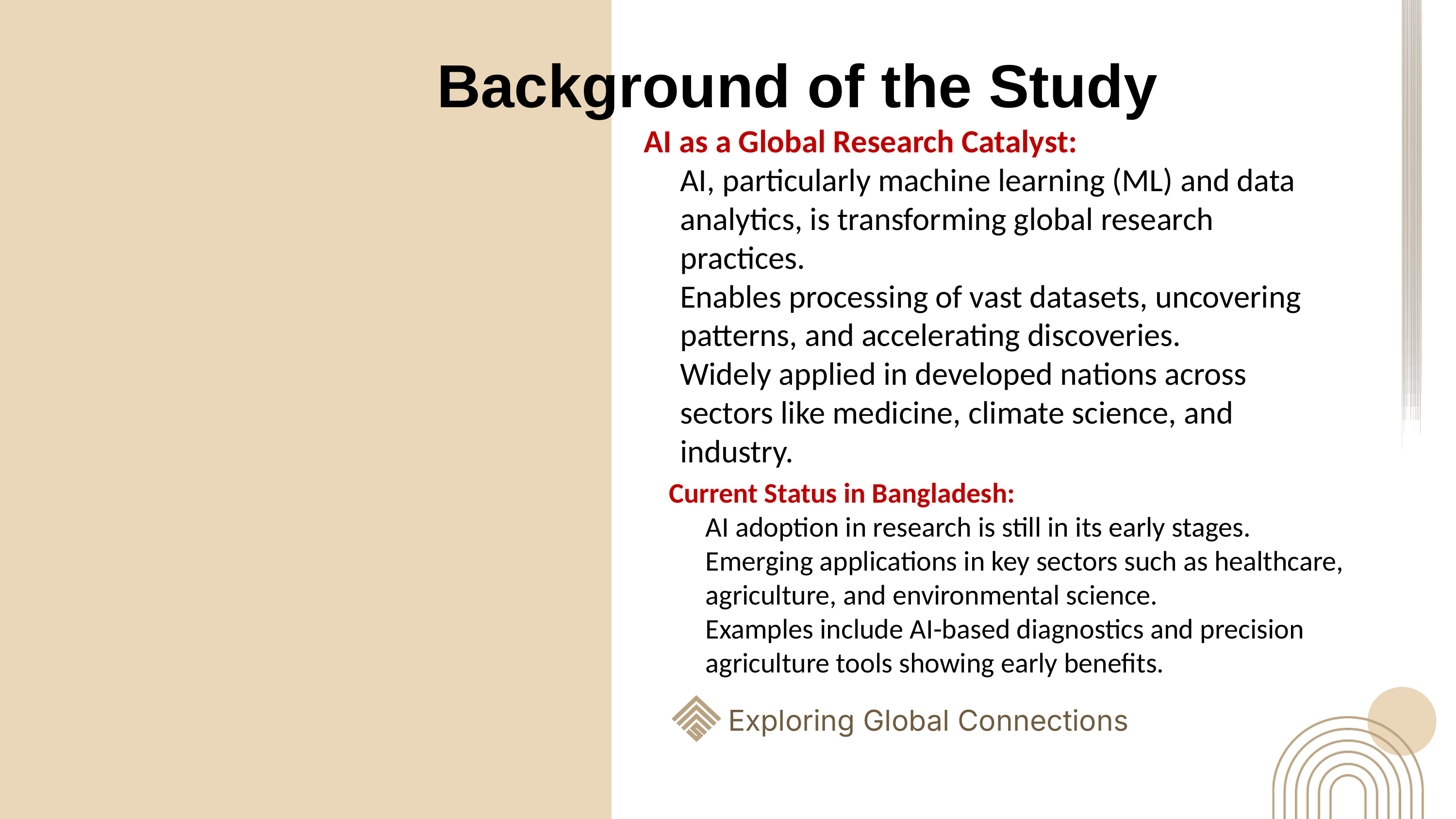

Background of the Study
AI as a Global Research Catalyst:
AI, particularly machine learning (ML) and data analytics, is transforming global research practices.
Enables processing of vast datasets, uncovering patterns, and accelerating discoveries.
Widely applied in developed nations across sectors like medicine, climate science, and industry.

Current Status in Bangladesh:
AI adoption in research is still in its early stages.
Emerging applications in key sectors such as healthcare, agriculture, and environmental science.
Examples include AI-based diagnostics and precision agriculture tools showing early benefits.

Exploring Global Connections